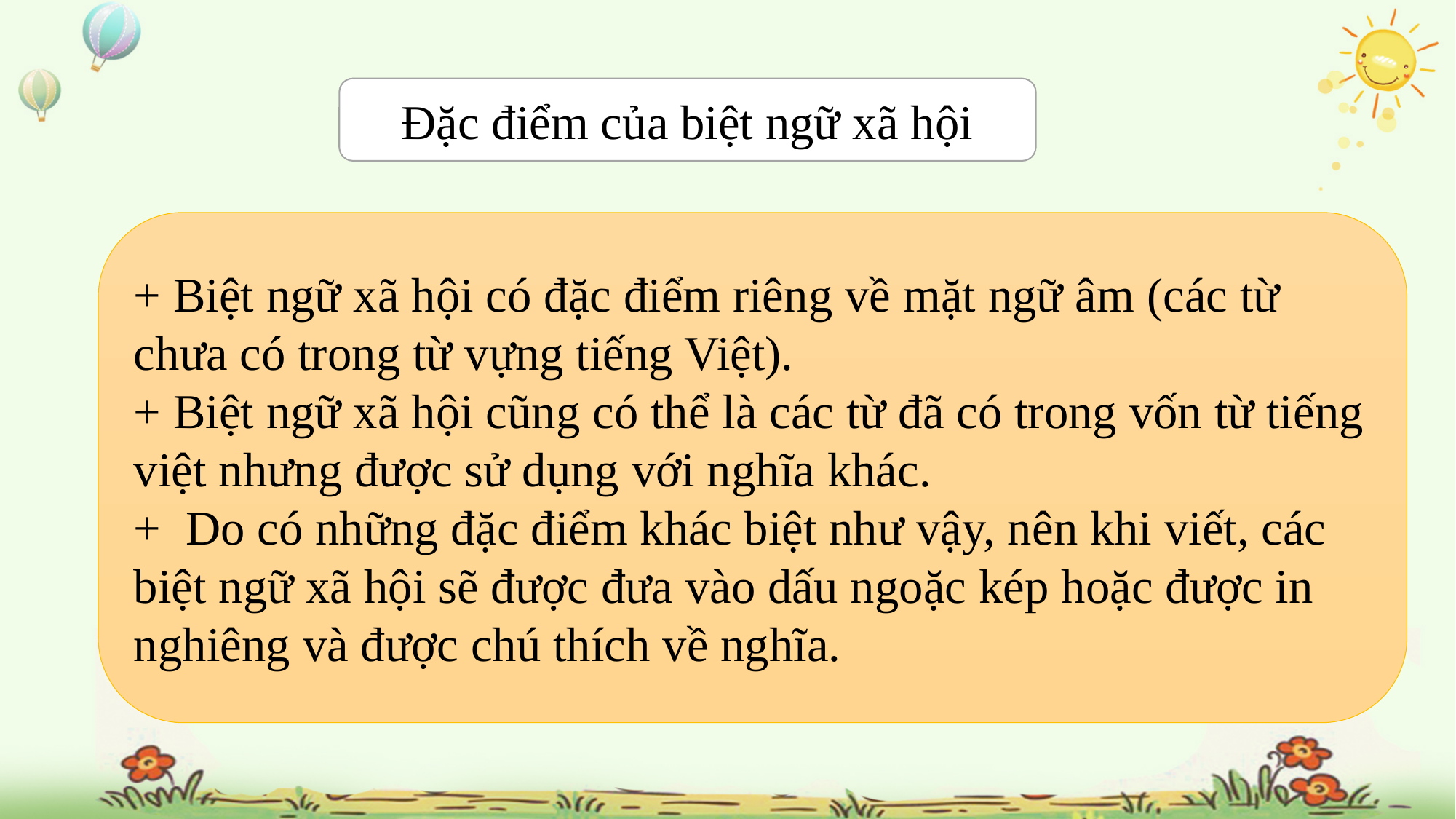

Đặc điểm của biệt ngữ xã hội
+ Biệt ngữ xã hội có đặc điểm riêng về mặt ngữ âm (các từ chưa có trong từ vựng tiếng Việt).
+ Biệt ngữ xã hội cũng có thể là các từ đã có trong vốn từ tiếng việt nhưng được sử dụng với nghĩa khác.
+  Do có những đặc điểm khác biệt như vậy, nên khi viết, các biệt ngữ xã hội sẽ được đưa vào dấu ngoặc kép hoặc được in nghiêng và được chú thích về nghĩa.